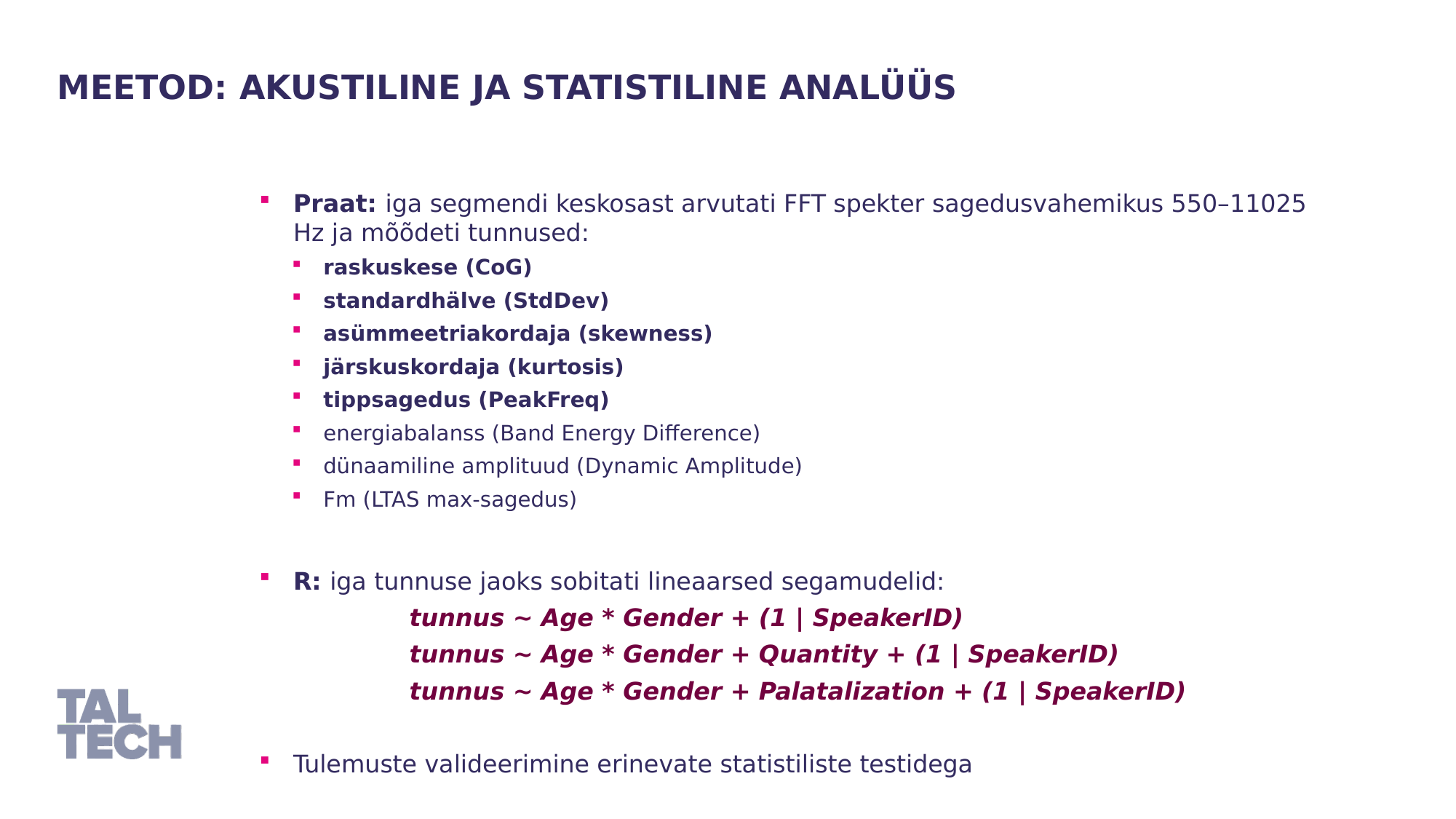

Meetod: akustiline ja statistiline analüüs

Praat: iga segmendi keskosast arvutati FFT spekter sagedusvahemikus 550–11025 Hz ja mõõdeti tunnused:
raskuskese (CoG)
standardhälve (StdDev)
asümmeetriakordaja (skewness)
järskuskordaja (kurtosis)
tippsagedus (PeakFreq)
energiabalanss (Band Energy Difference)
dünaamiline amplituud (Dynamic Amplitude)
Fm (LTAS max-sagedus)

R: iga tunnuse jaoks sobitati lineaarsed segamudelid:
tunnus ~ Age * Gender + (1 | SpeakerID)
tunnus ~ Age * Gender + Quantity + (1 | SpeakerID)
tunnus ~ Age * Gender + Palatalization + (1 | SpeakerID)

Tulemuste valideerimine erinevate statistiliste testidega